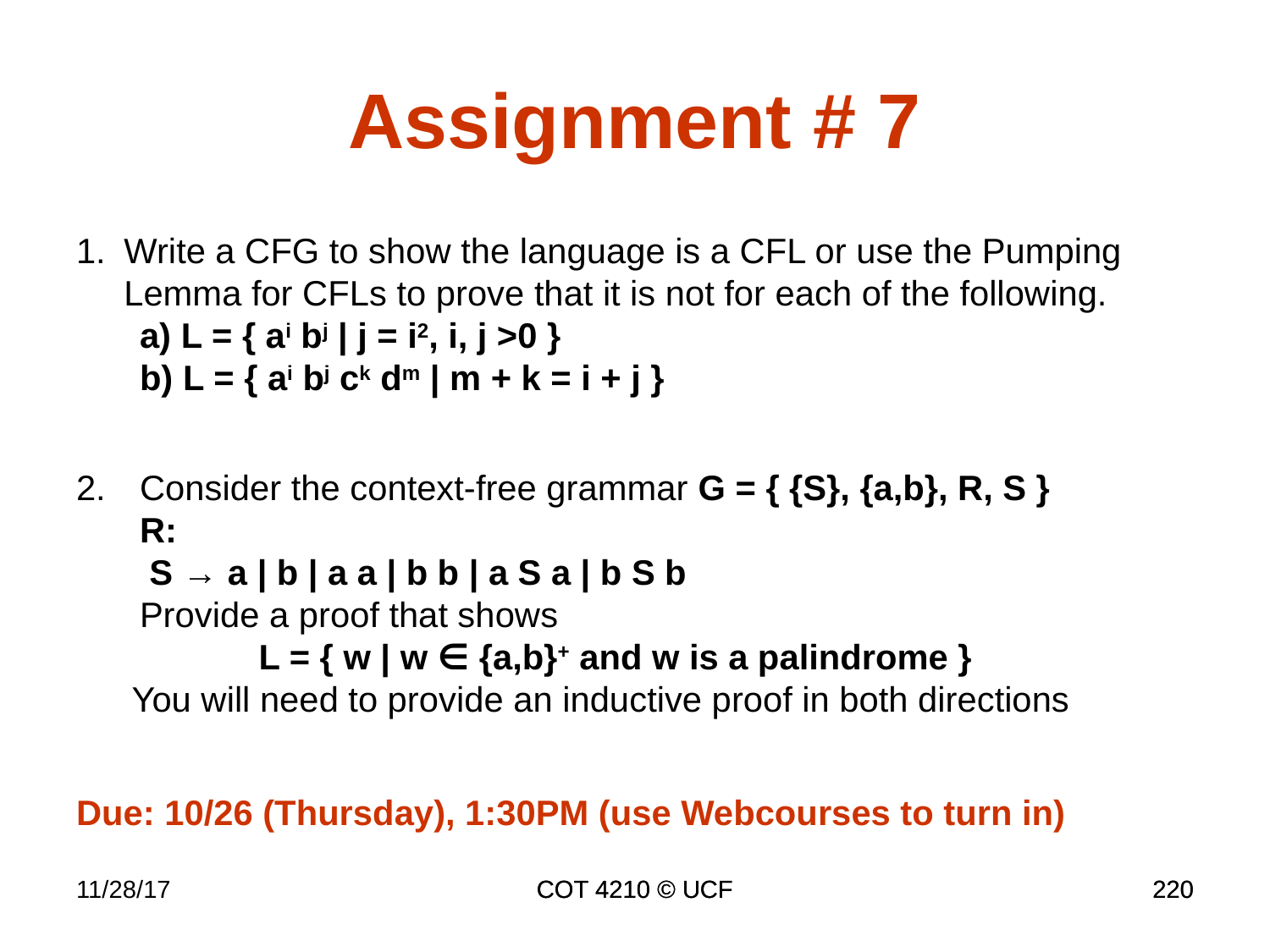

Assignment # 7
Write a CFG to show the language is a CFL or use the Pumping Lemma for CFLs to prove that it is not for each of the following.
 L = { ai bj | j = i2, i, j >0 }
 L = { ai bj ck dm | m + k = i + j }

Consider the context-free grammar G = { {S}, {a,b}, R, S }
R:
 S → a | b | a a | b b | a S a | b S b
Provide a proof that shows
	L = { w | w ∈ {a,b}+ and w is a palindrome }
You will need to provide an inductive proof in both directions

Due: 10/26 (Thursday), 1:30PM (use Webcourses to turn in)
11/28/17
COT 4210 © UCF
COT 4210 © UCF
220
220